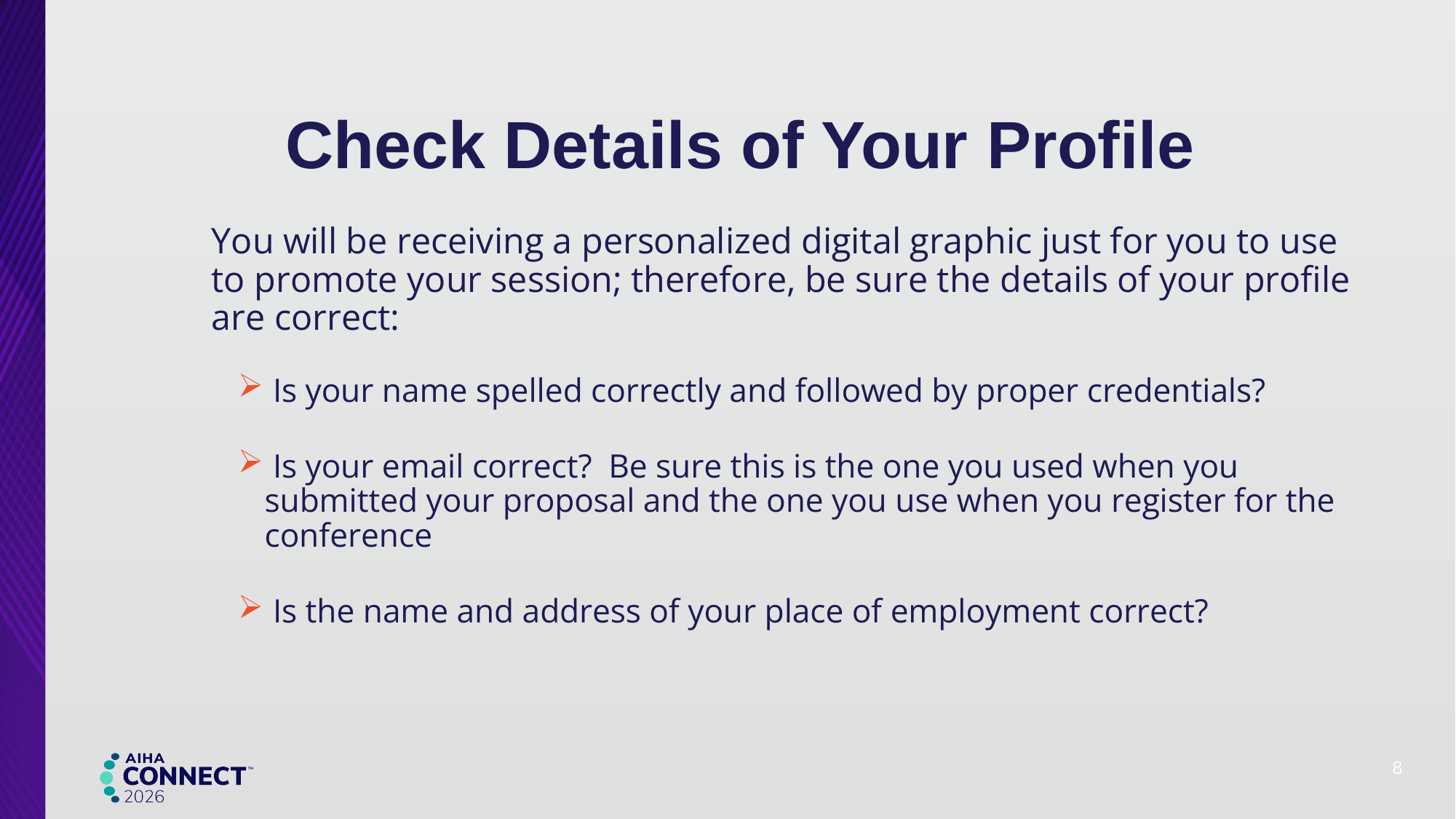

# Check Details of Your Profile
You will be receiving a personalized digital graphic just for you to use to promote your session; therefore, be sure the details of your profile are correct:

 Is your name spelled correctly and followed by proper credentials?

 Is your email correct?  Be sure this is the one you used when you submitted your proposal and the one you use when you register for the conference

 Is the name and address of your place of employment correct?
8